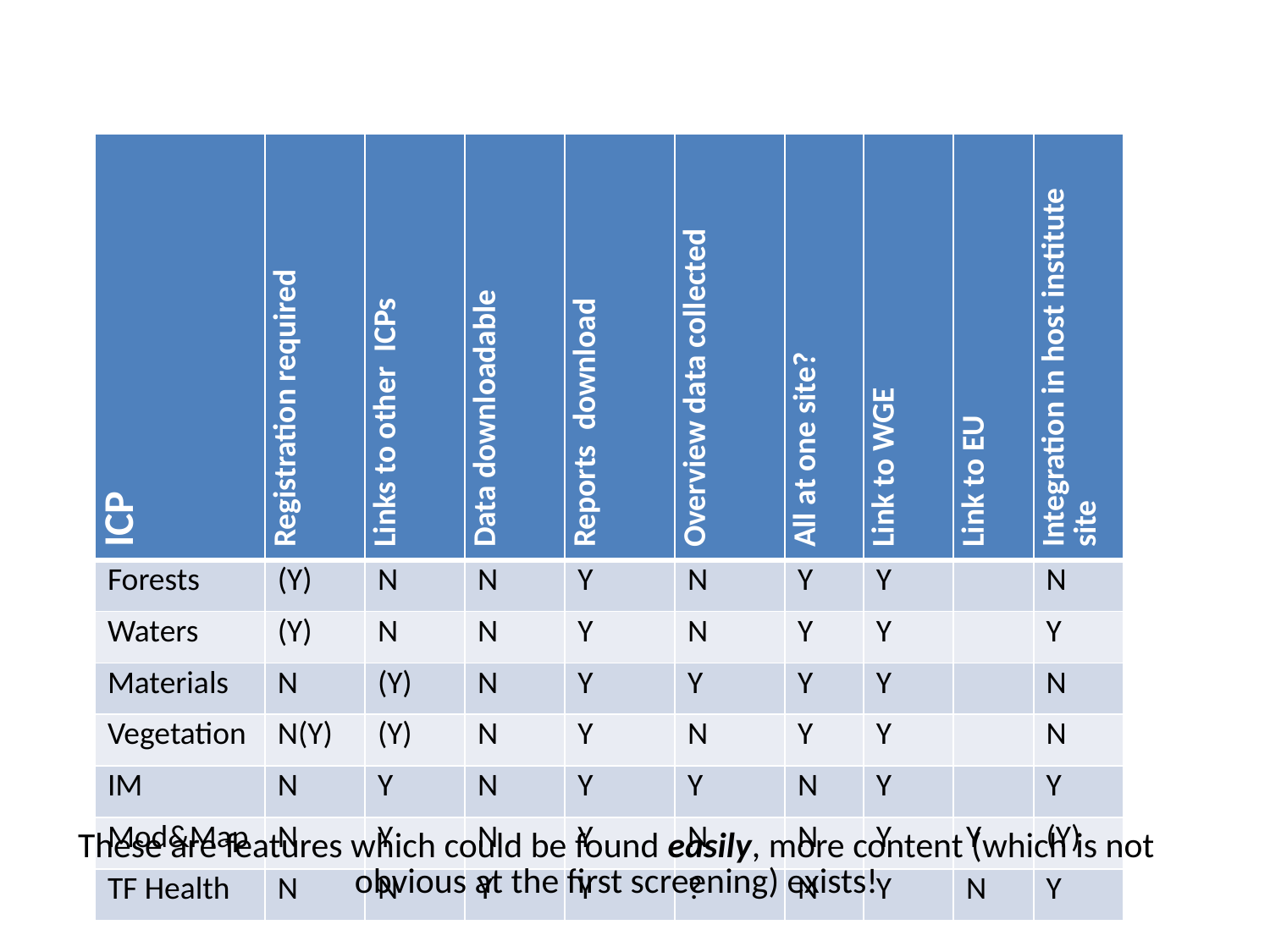

| ICP | Registration required | Links to other ICPs | Data downloadable | Reports download | Overview data collected | All at one site? | Link to WGE | Link to EU | Integration in host institute site |
| --- | --- | --- | --- | --- | --- | --- | --- | --- | --- |
| Forests | (Y) | N | N | Y | N | Y | Y |  | N |
| Waters | (Y) | N | N | Y | N | Y | Y |  | Y |
| Materials | N | (Y) | N | Y | Y | Y | Y |  | N |
| Vegetation | N(Y) | (Y) | N | Y | N | Y | Y |  | N |
| IM | N | Y | N | Y | Y | N | Y |  | Y |
| Mod&Map | N | Y | N | Y | N | N | Y | Y | (Y) |
| TF Health | N | N | Y | Y | ? | N | Y | N | Y |

# These are features which could be found easily, more content (which is not obvious at the first screening) exists!